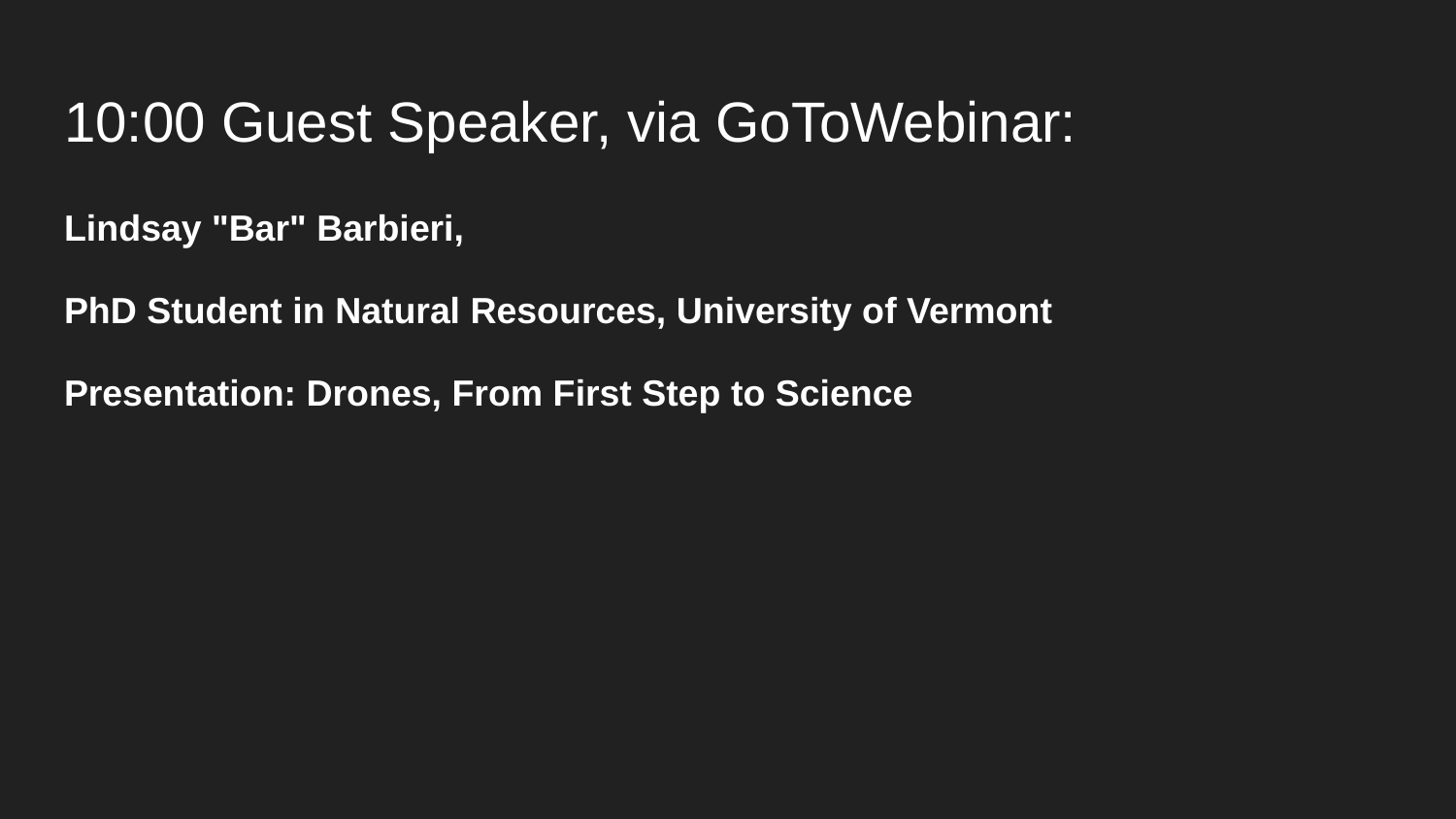

# 10:00 Guest Speaker, via GoToWebinar:
Lindsay "Bar" Barbieri,
PhD Student in Natural Resources, University of Vermont
Presentation: Drones, From First Step to Science